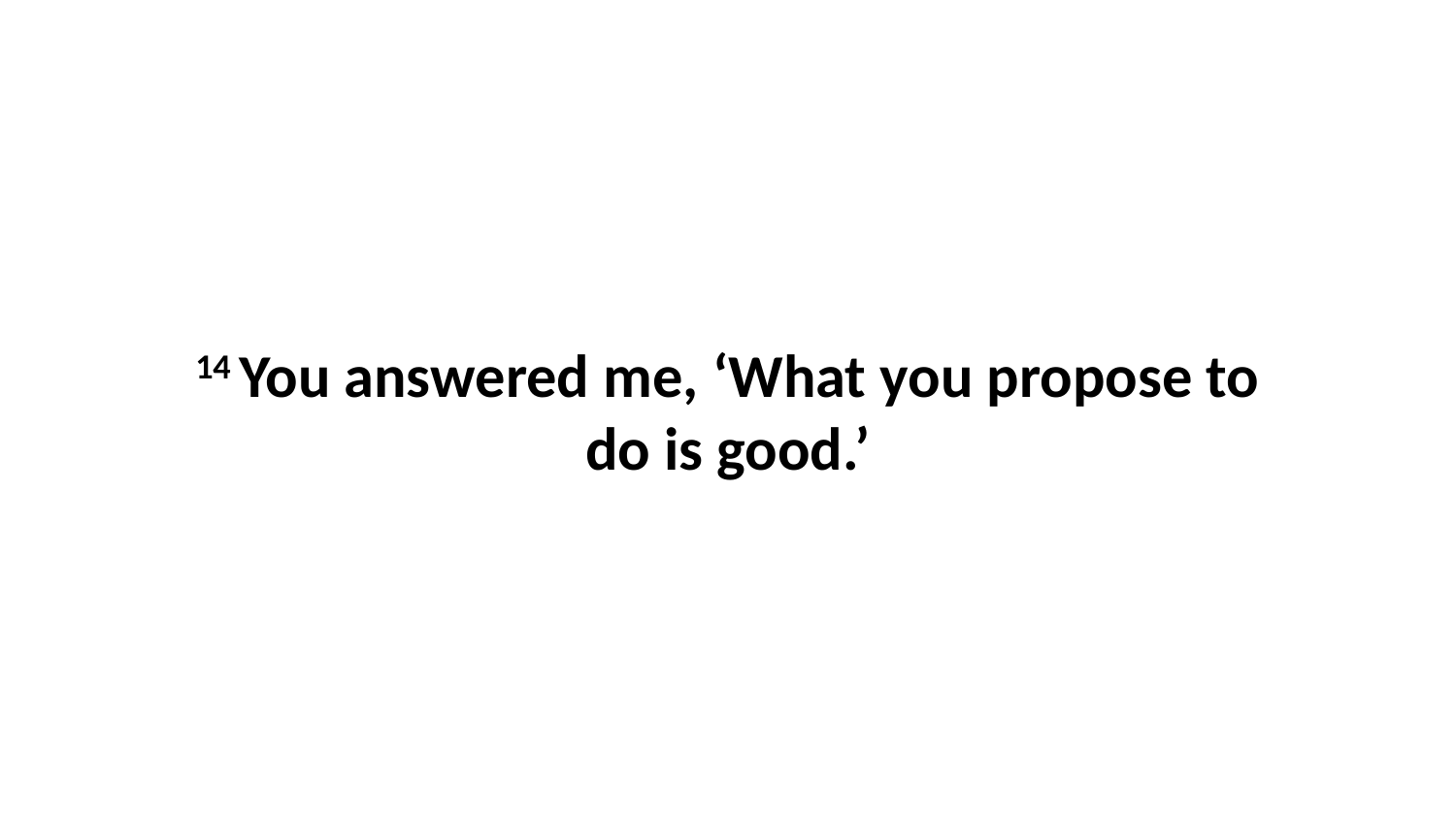

14 You answered me, ‘What you propose to do is good.’